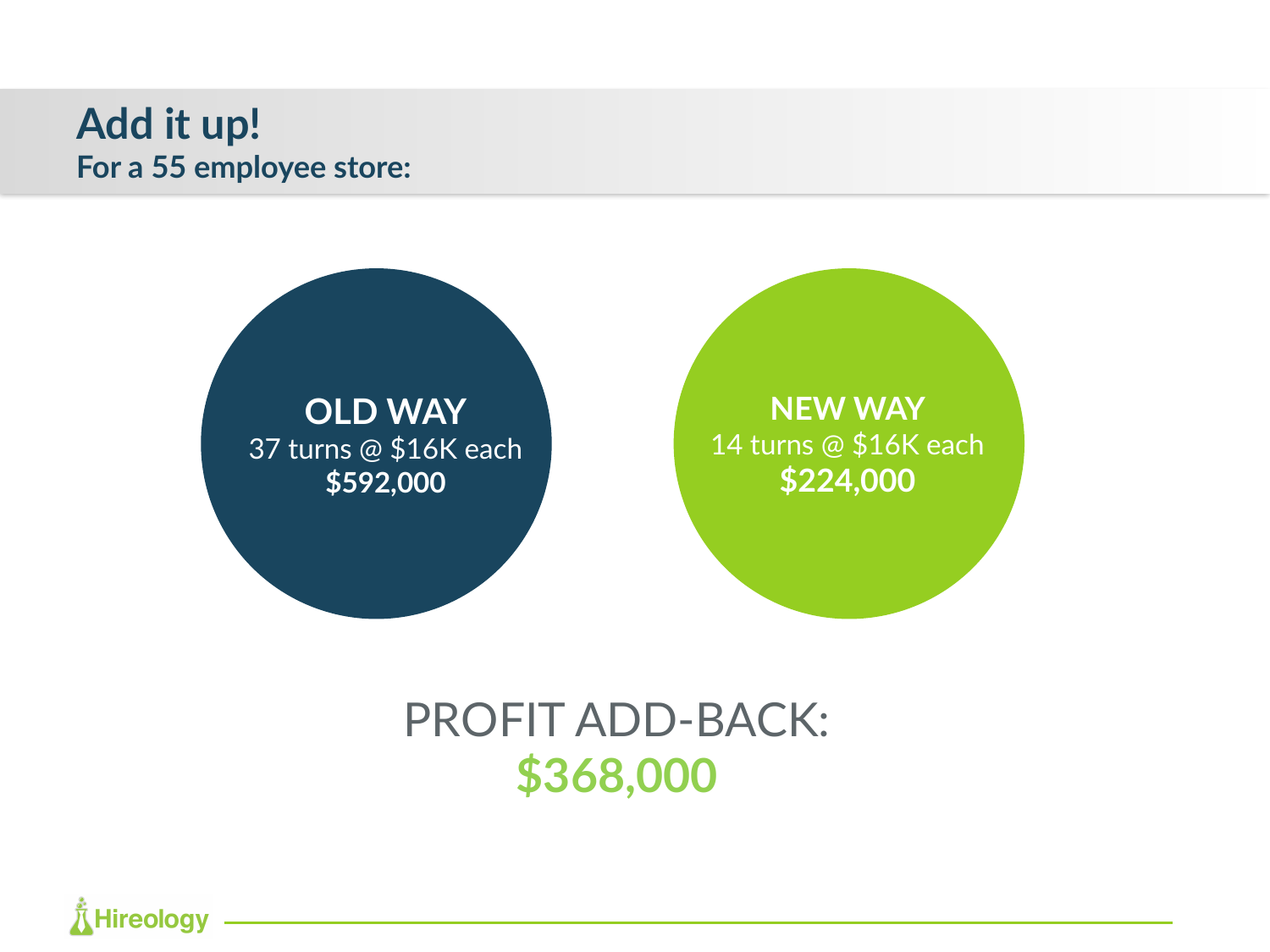

# Add it up! For a 55 employee store:

NEW WAY
14 turns @ $16K each
$224,000

OLD WAY
37 turns @ $16K each
$592,000
PROFIT ADD-BACK:
$368,000